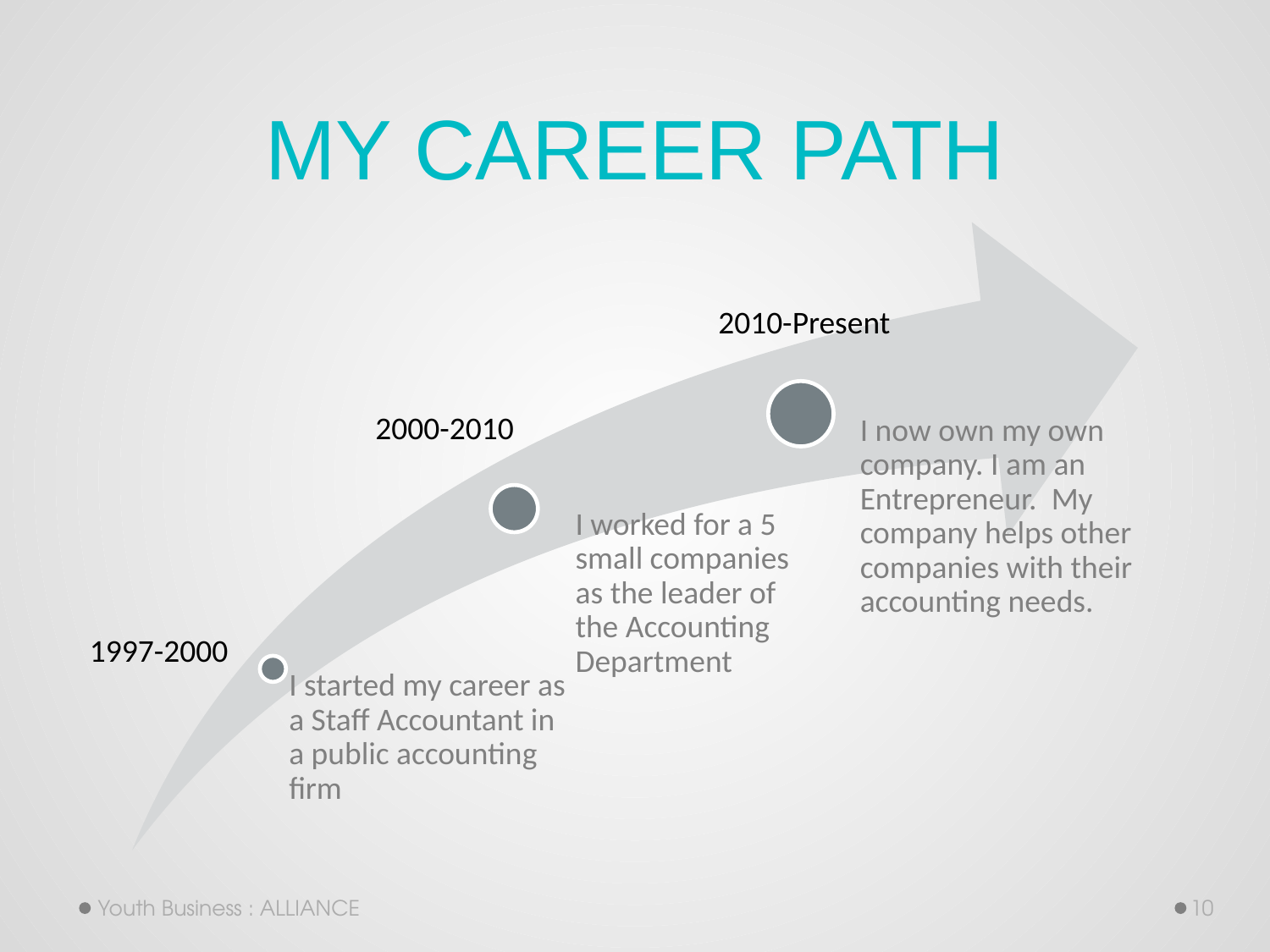

# My Career Path
I started my career as a Staff Accountant in a public accounting firm
I worked for a 5 small companies as the leader of the Accounting Department
I now own my own company. I am an Entrepreneur.  My company helps other companies with their accounting needs.
2010-Present
2000-2010
1997-2000
Youth Business : ALLIANCE
10